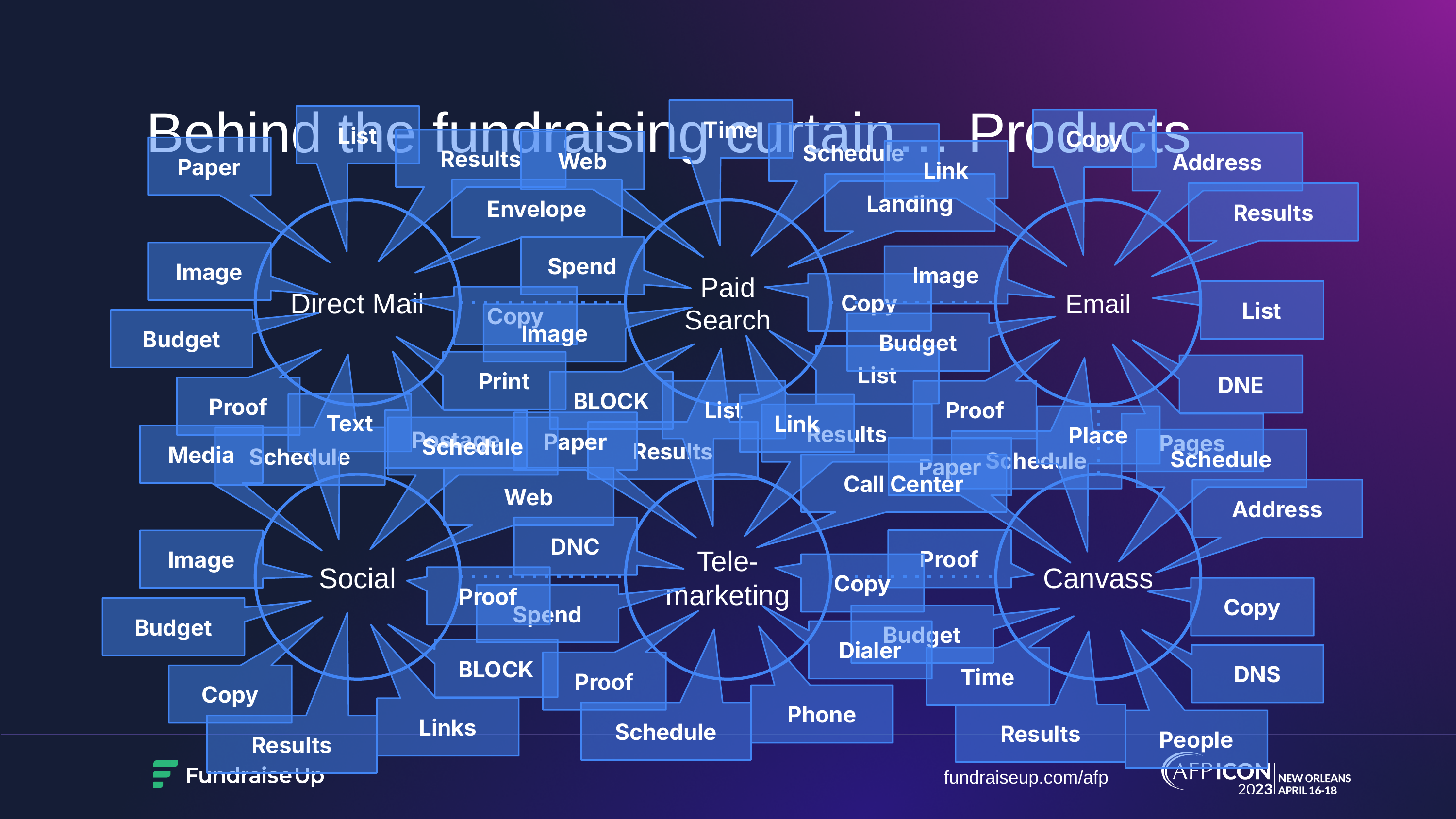

# Behind the fundraising curtain… Products
Time
List
Copy
Schedule
Results
Web
Address
Paper
Link
Landing
Envelope
Results
Direct Mail
Paid Search
Email
Spend
Image
Image
Copy
List
Copy
Image
Budget
Budget
List
Print
DNE
BLOCK
Proof
Proof
List
Text
Link
Results
Place
Postage
Paper
Pages
Schedule
Results
Media
Schedule
Schedule
Schedule
Paper
Call Center
Web
Social
Tele-
marketing
Canvass
Address
DNC
Proof
Image
Copy
Proof
Copy
Spend
Budget
Budget
Dialer
BLOCK
DNS
Time
Proof
Copy
Phone
Links
Schedule
Results
People
Results